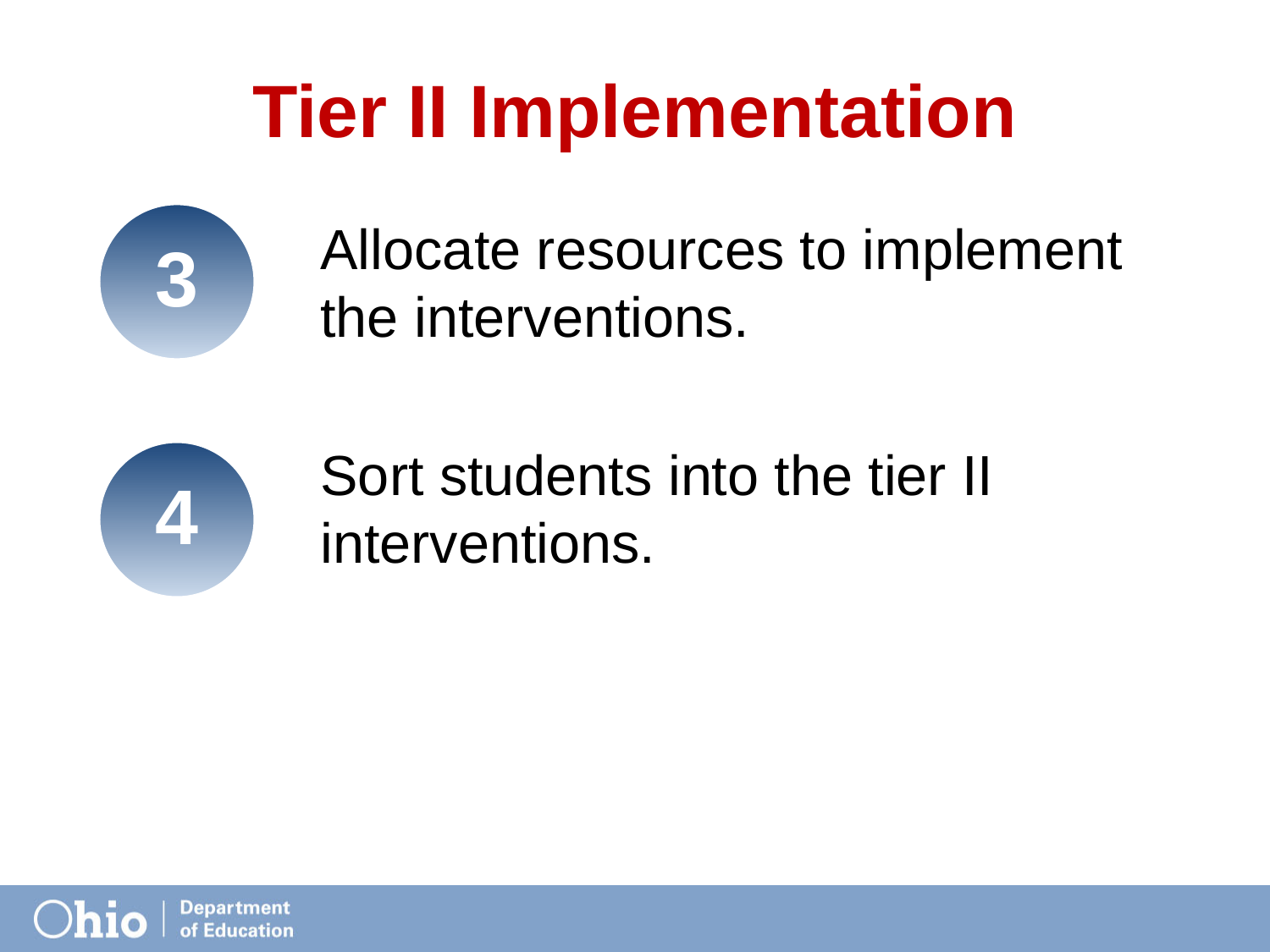

# Tier II Implementation

3
Allocate resources to implement the interventions.

Sort students into the tier II interventions.

4